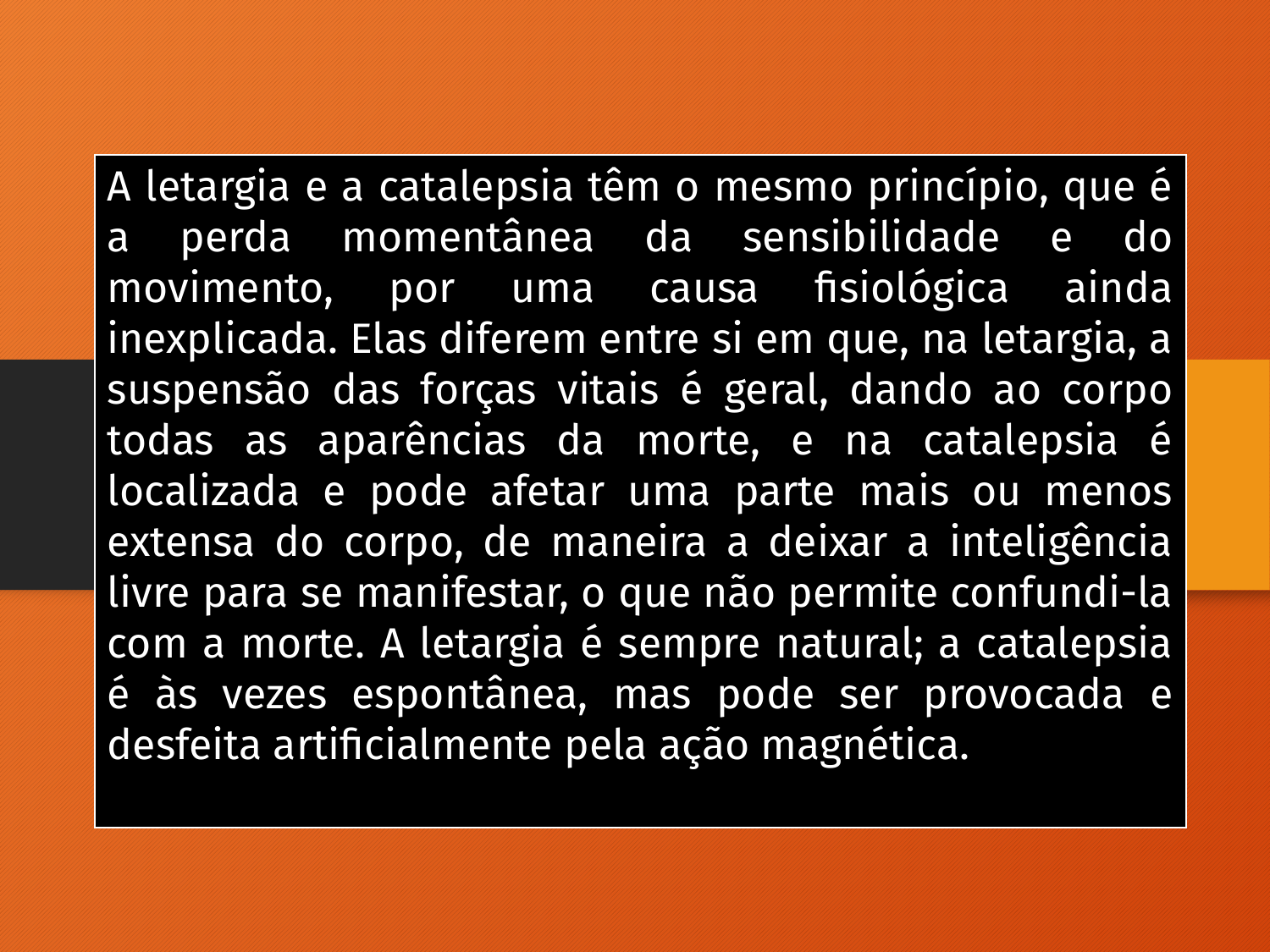

| A letargia e a catalepsia têm o mesmo princípio, que é a perda momentânea da sensibilidade e do movimento, por uma causa fisiológica ainda inexplicada. Elas diferem entre si em que, na letargia, a suspensão das forças vitais é geral, dando ao corpo todas as aparências da morte, e na catalepsia é localizada e pode afetar uma parte mais ou menos extensa do corpo, de maneira a deixar a inteligência livre para se manifestar, o que não permite confundi-la com a morte. A letargia é sempre natural; a catalepsia é às vezes espontânea, mas pode ser provocada e desfeita artificialmente pela ação magnética. |
| --- |